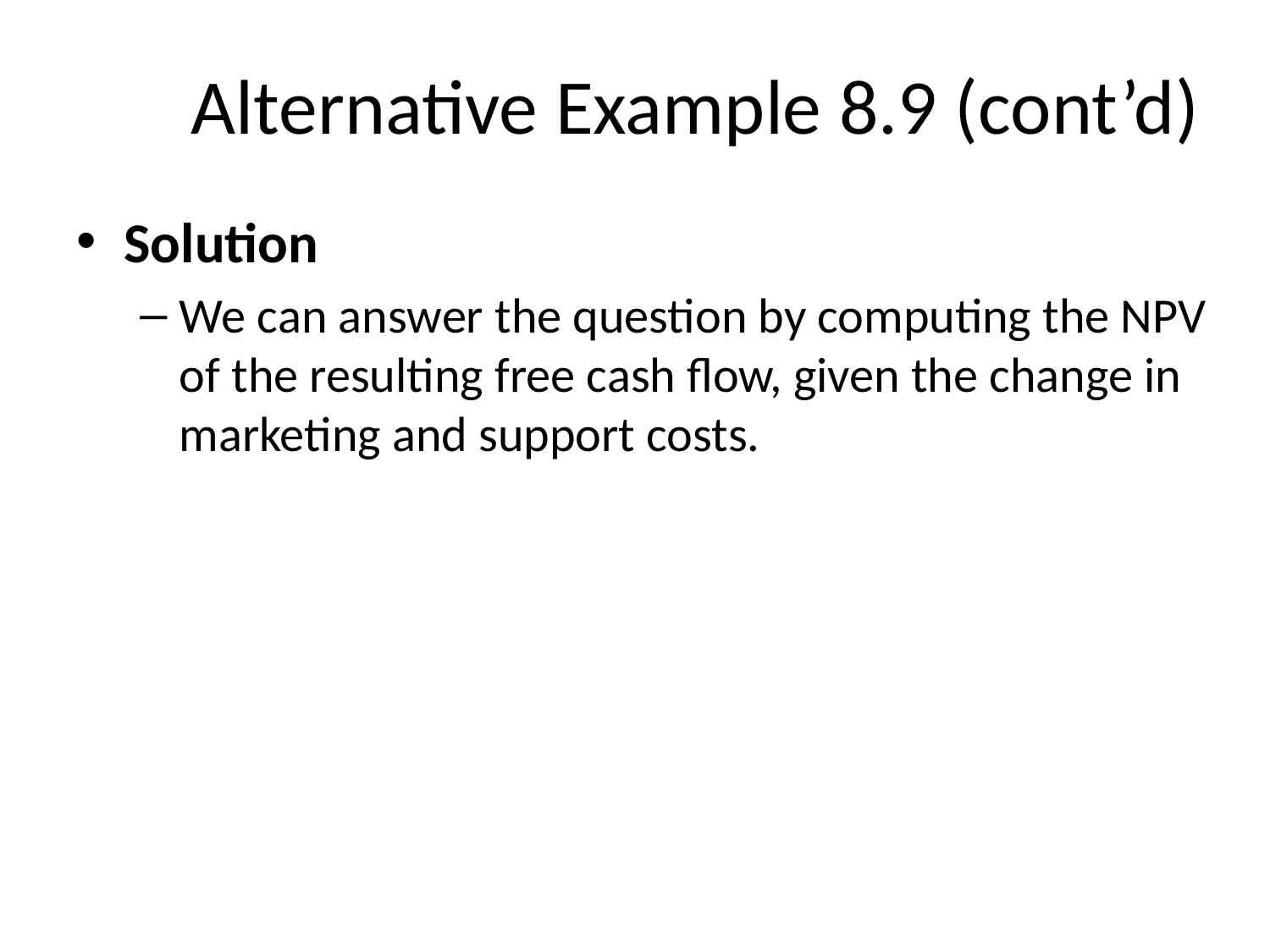

# Alternative Example 8.9 (cont’d)
Solution
We can answer the question by computing the NPV of the resulting free cash flow, given the change in marketing and support costs.